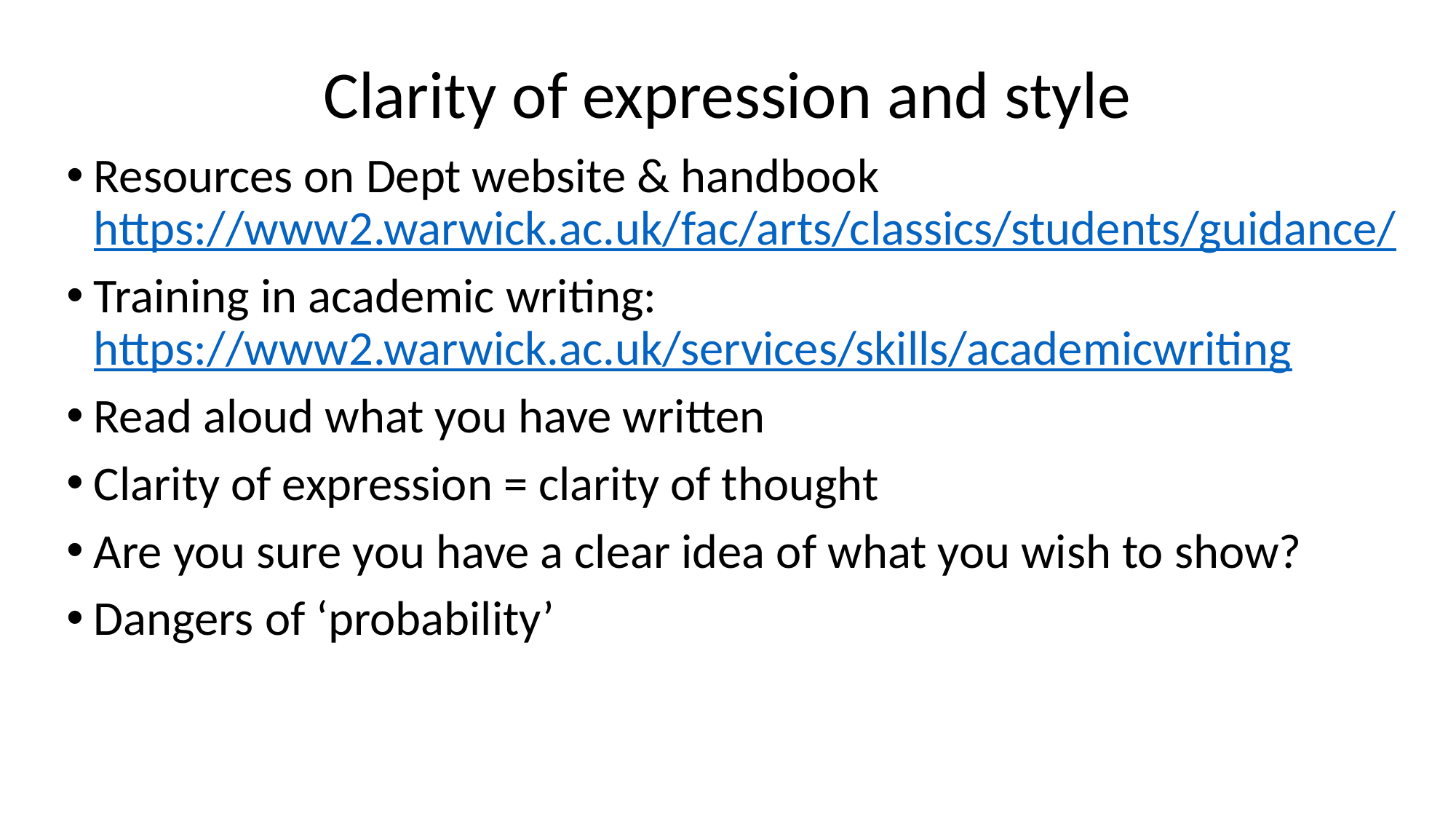

# Clarity of expression and style
Resources on Dept website & handbook https://www2.warwick.ac.uk/fac/arts/classics/students/guidance/
Training in academic writing: https://www2.warwick.ac.uk/services/skills/academicwriting
Read aloud what you have written
Clarity of expression = clarity of thought
Are you sure you have a clear idea of what you wish to show?
Dangers of ‘probability’